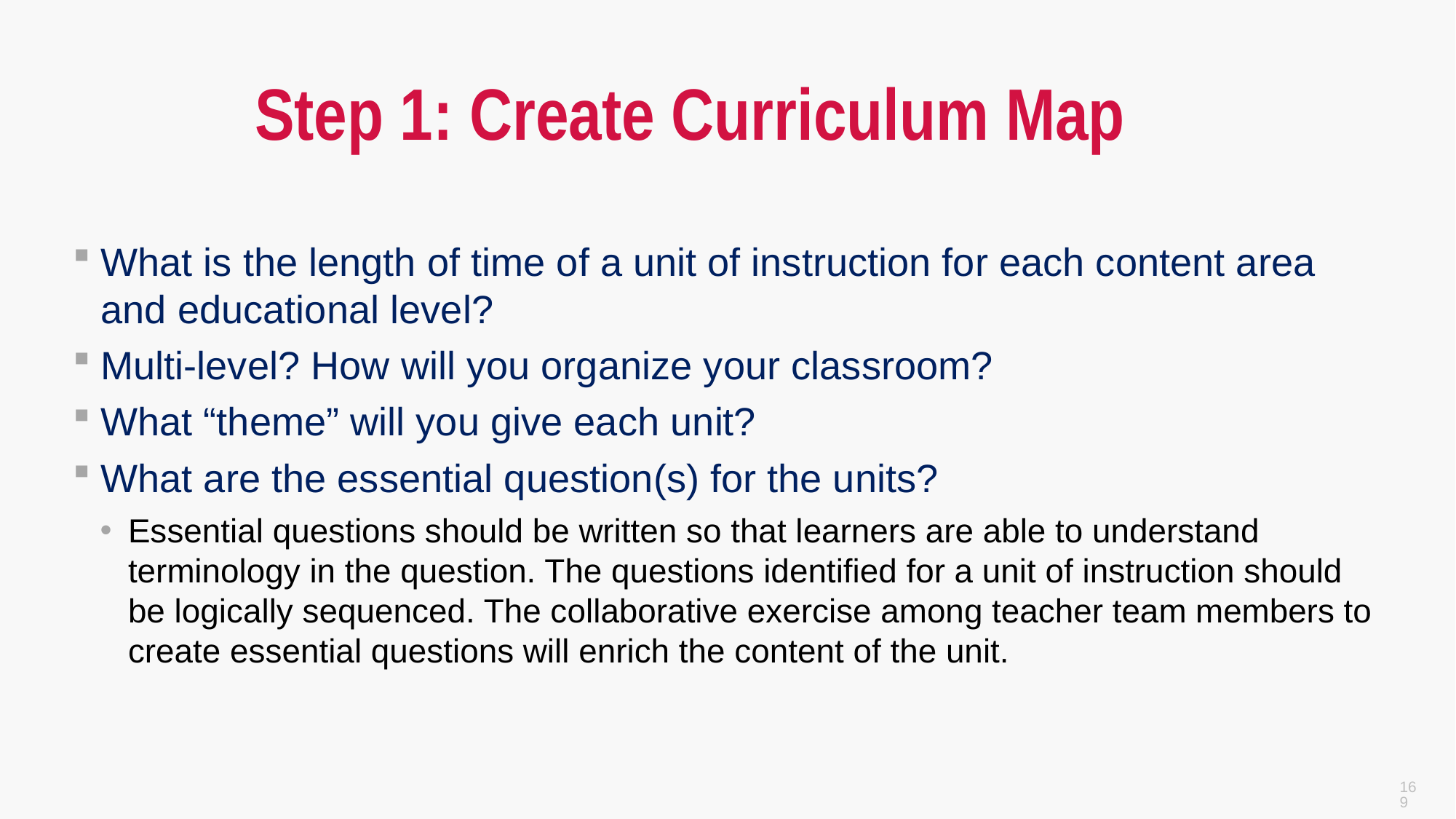

169
# Step 1: Create Curriculum Map
What is the length of time of a unit of instruction for each content area and educational level?
Multi-level? How will you organize your classroom?
What “theme” will you give each unit?
What are the essential question(s) for the units?
Essential questions should be written so that learners are able to understand terminology in the question. The questions identified for a unit of instruction should be logically sequenced. The collaborative exercise among teacher team members to create essential questions will enrich the content of the unit.